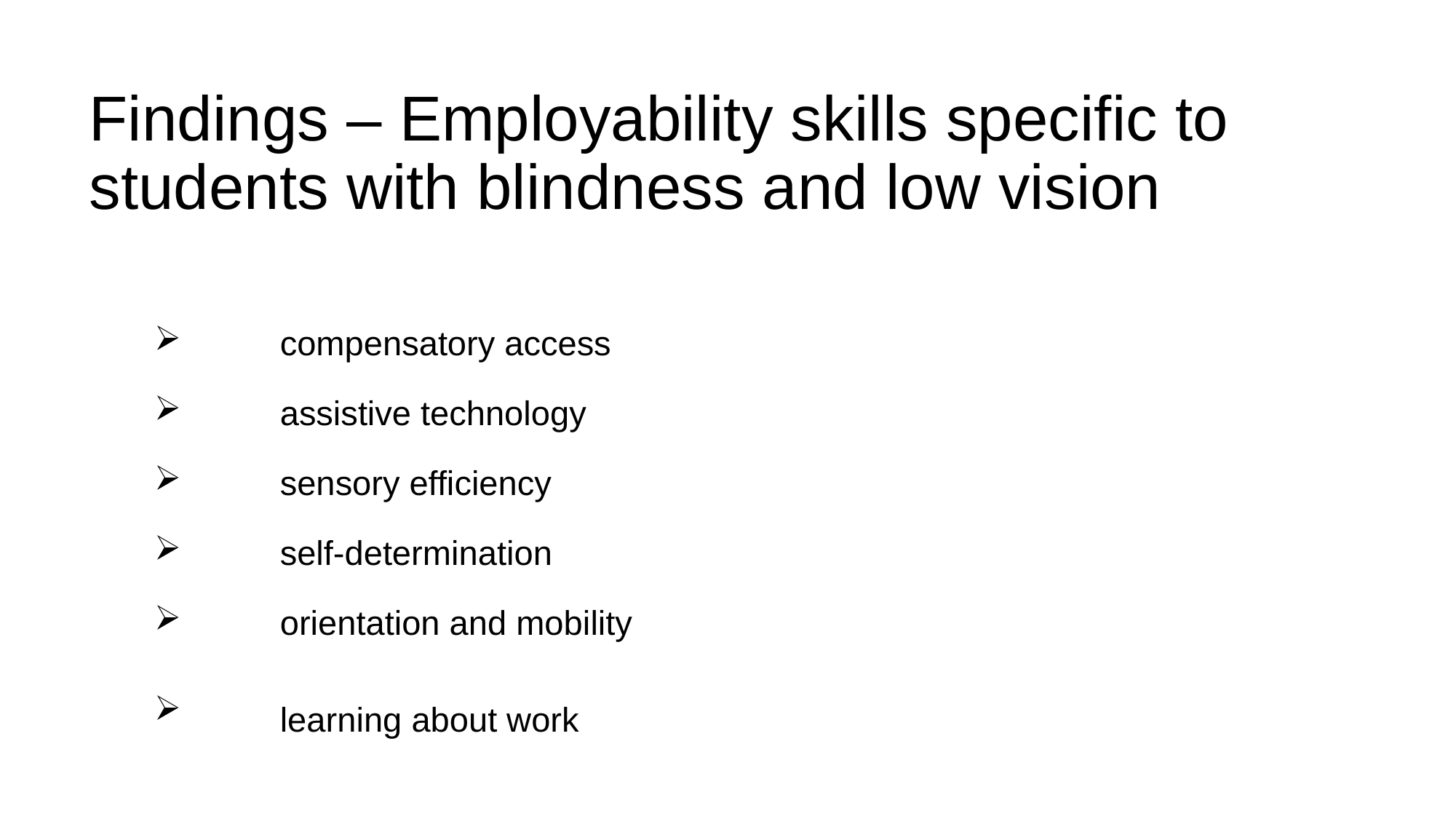

Findings – Employability skills specific to students with blindness and low vision

compensatory access
assistive technology
sensory efficiency
self-determination
orientation and mobility
learning about work